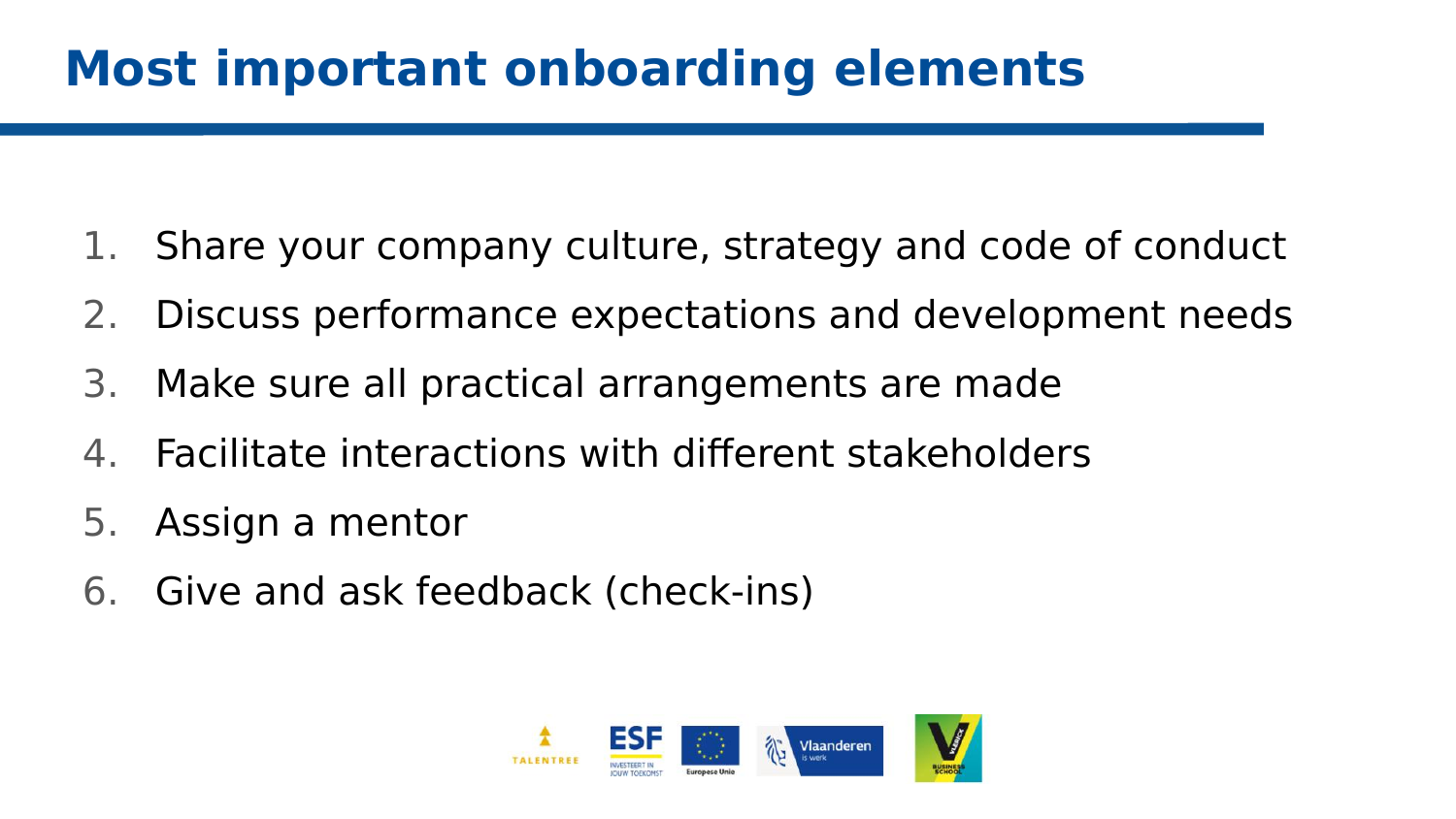

# Most important onboarding elements
Share your company culture, strategy and code of conduct
Discuss performance expectations and development needs
Make sure all practical arrangements are made
Facilitate interactions with different stakeholders
Assign a mentor
Give and ask feedback (check-ins)